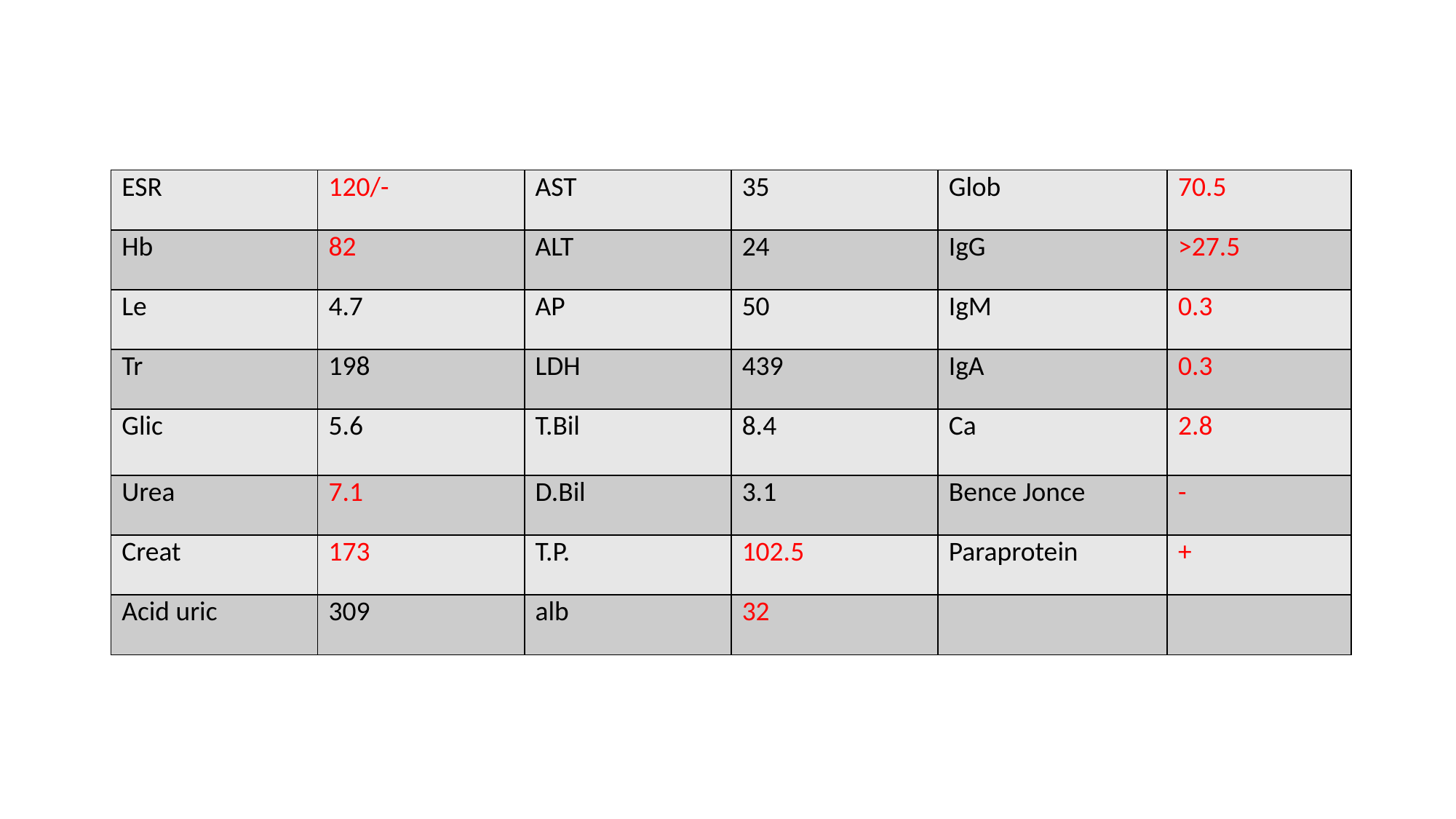

| ESR | 120/- | AST | 35 | Glob | 70.5 |
| --- | --- | --- | --- | --- | --- |
| Hb | 82 | ALT | 24 | IgG | >27.5 |
| Le | 4.7 | AP | 50 | IgM | 0.3 |
| Tr | 198 | LDH | 439 | IgA | 0.3 |
| Glic | 5.6 | T.Bil | 8.4 | Ca | 2.8 |
| Urea | 7.1 | D.Bil | 3.1 | Bence Jonce | - |
| Creat | 173 | T.P. | 102.5 | Paraprotein | + |
| Acid uric | 309 | alb | 32 |  |  |